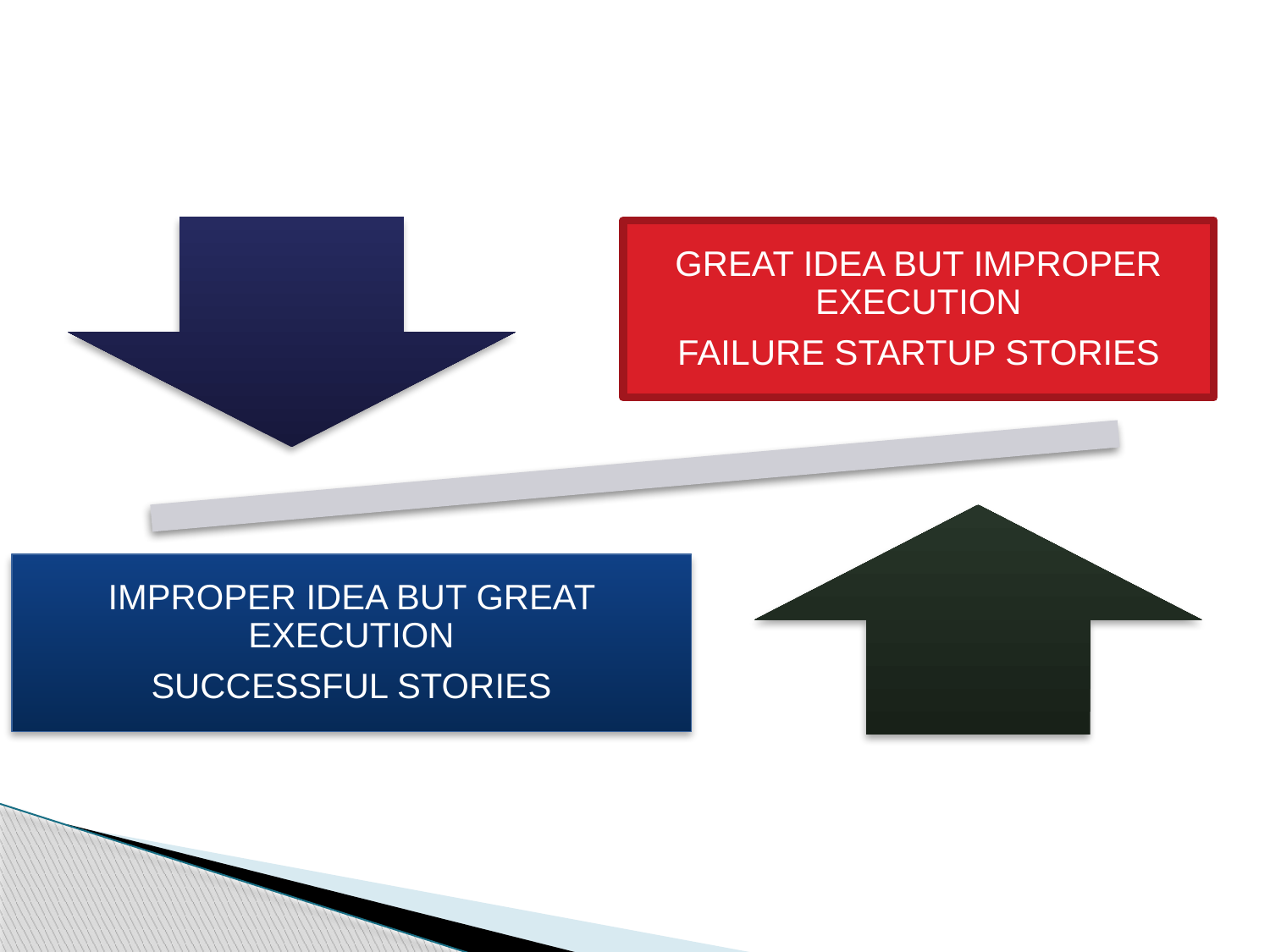

GREAT IDEA BUT IMPROPER EXECUTION
FAILURE STARTUP STORIES

IMPROPER IDEA BUT GREAT EXECUTION
SUCCESSFUL STORIES